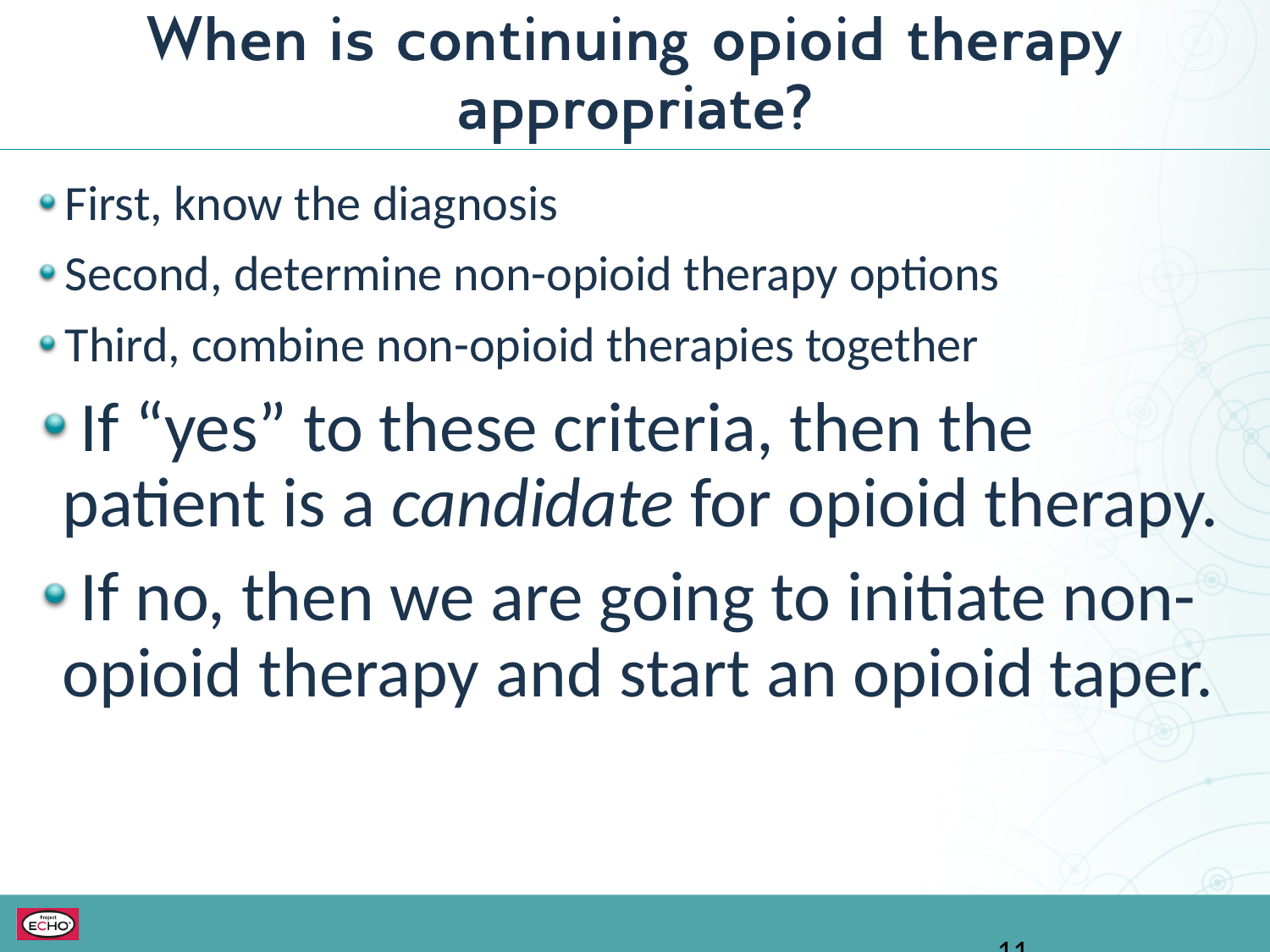

When is continuing opioid therapy appropriate?
First, know the diagnosis
Second, determine non-opioid therapy options
Third, combine non-opioid therapies together
If “yes” to these criteria, then the patient is a candidate for opioid therapy.
If no, then we are going to initiate non-opioid therapy and start an opioid taper.
11